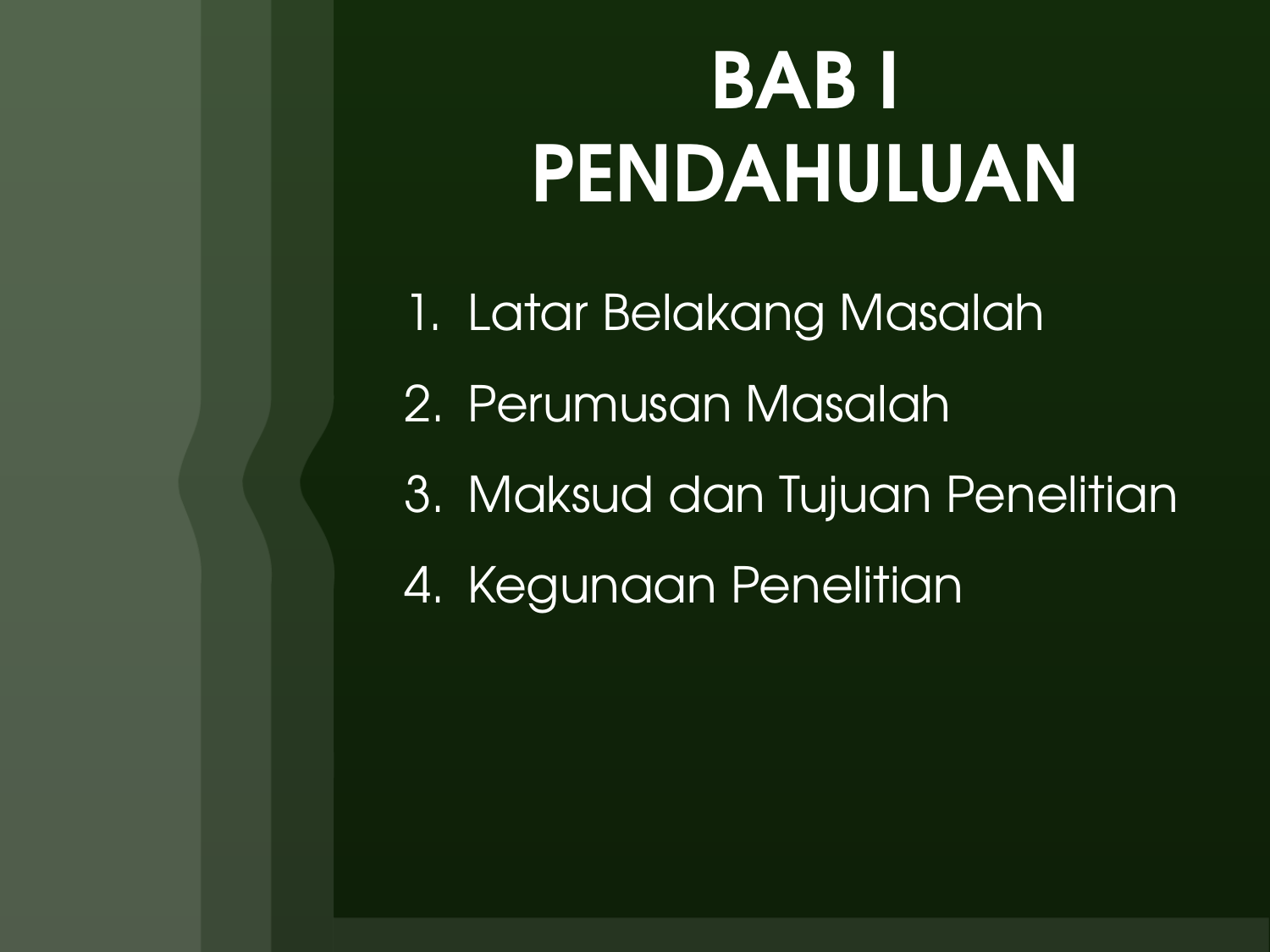

# BAB I PENDAHULUAN
Latar Belakang Masalah
Perumusan Masalah
Maksud dan Tujuan Penelitian
Kegunaan Penelitian